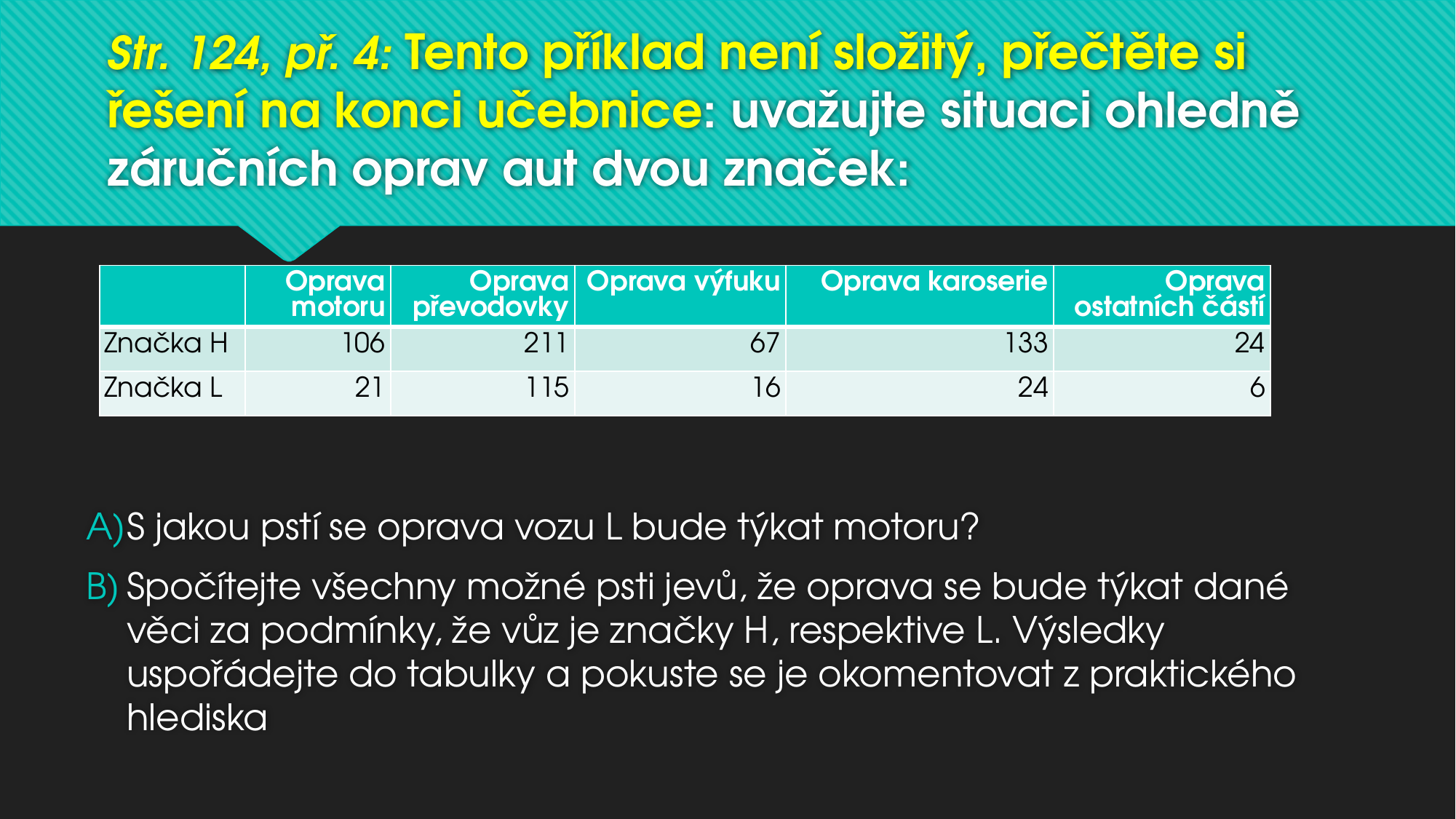

# Str. 124, př. 4: Tento příklad není složitý, přečtěte si řešení na konci učebnice: uvažujte situaci ohledně záručních oprav aut dvou značek:
|  | Oprava motoru | Oprava převodovky | Oprava výfuku | Oprava karoserie | Oprava ostatních částí |
| --- | --- | --- | --- | --- | --- |
| Značka H | 106 | 211 | 67 | 133 | 24 |
| Značka L | 21 | 115 | 16 | 24 | 6 |
S jakou pstí se oprava vozu L bude týkat motoru?
Spočítejte všechny možné psti jevů, že oprava se bude týkat dané věci za podmínky, že vůz je značky H, respektive L. Výsledky uspořádejte do tabulky a pokuste se je okomentovat z praktického hlediska